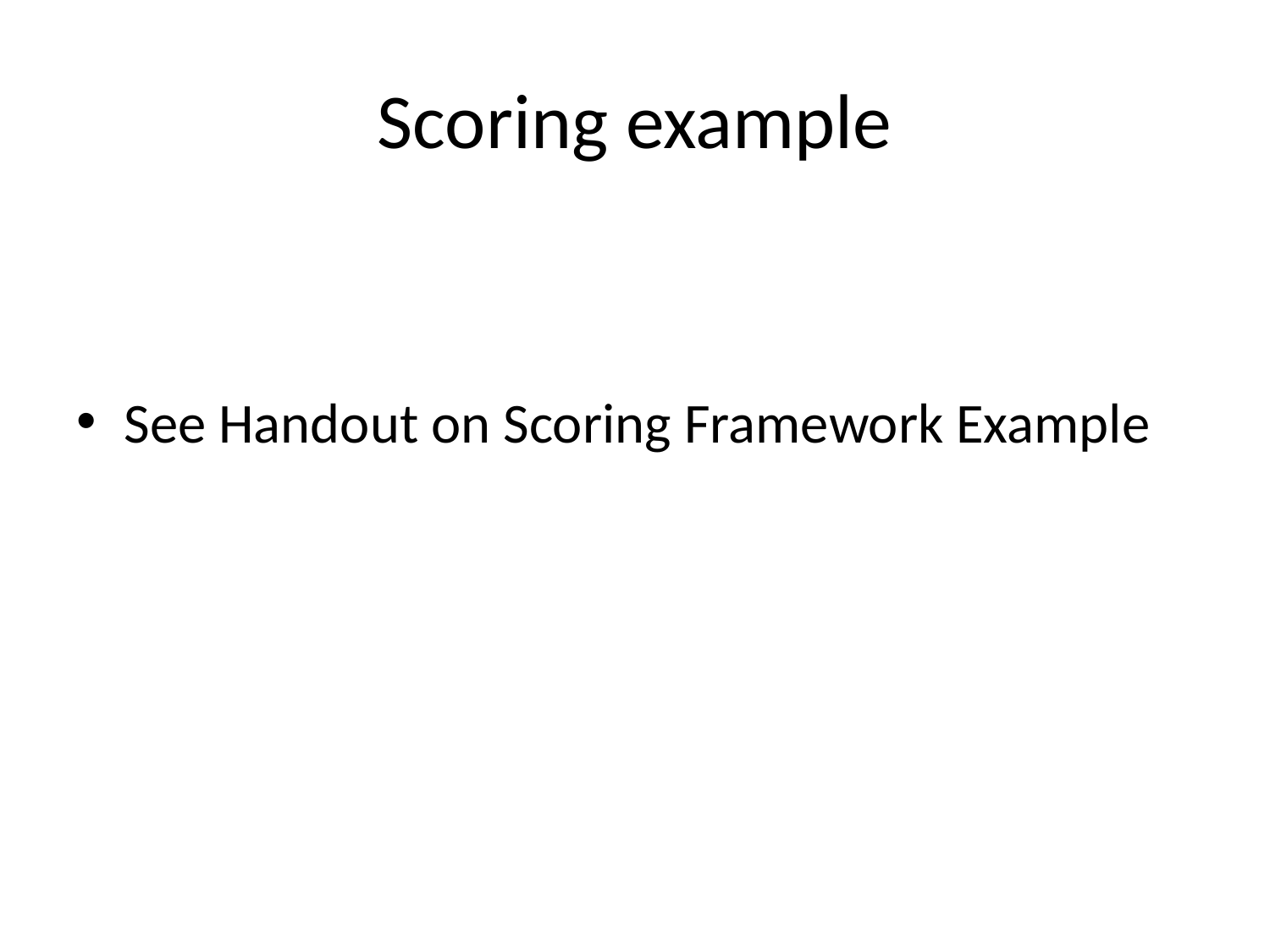

# Scoring example

See Handout on Scoring Framework Example